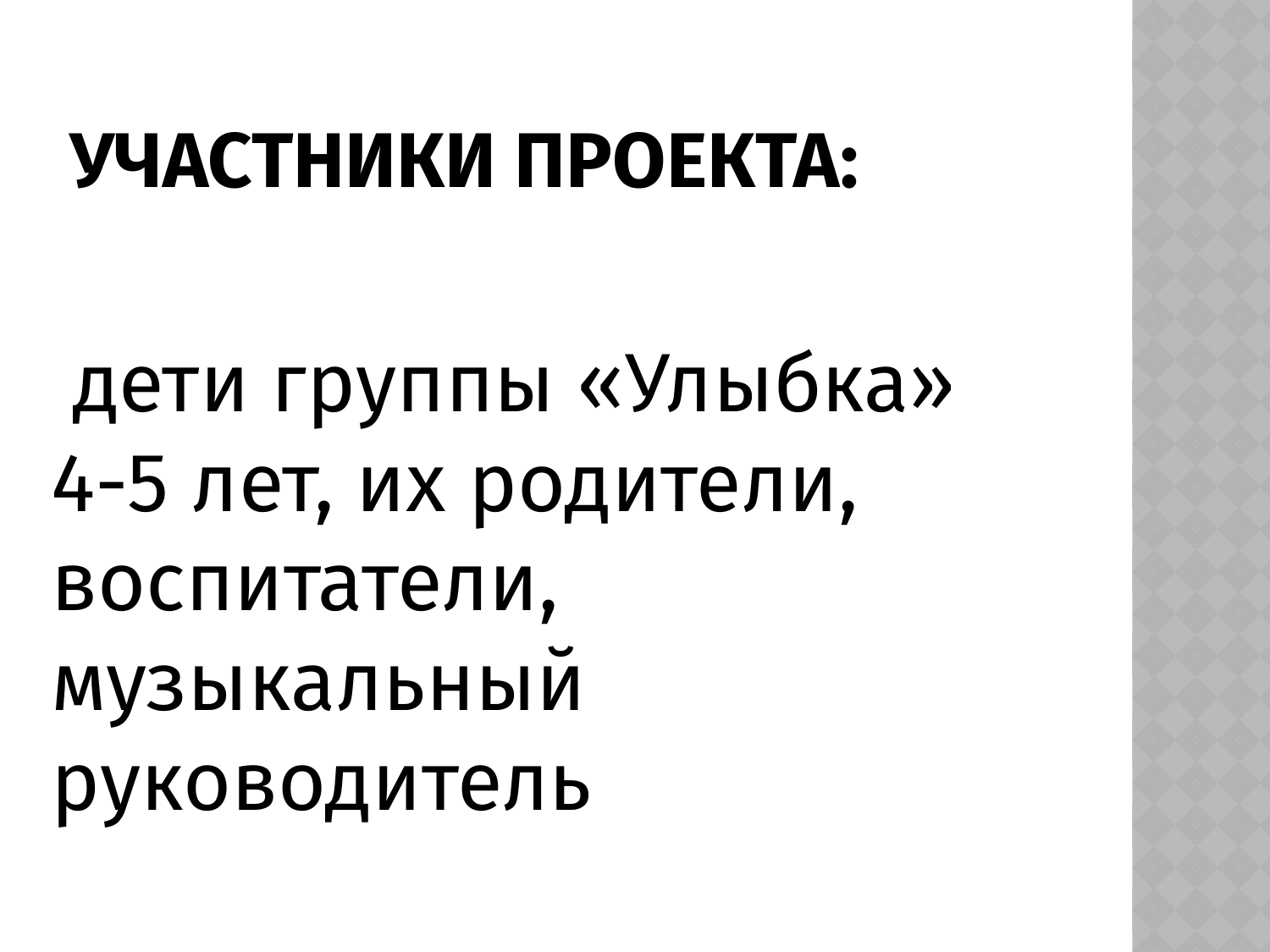

# Участники проекта:
 дети группы «Улыбка» 4-5 лет, их родители, воспитатели, музыкальный руководитель